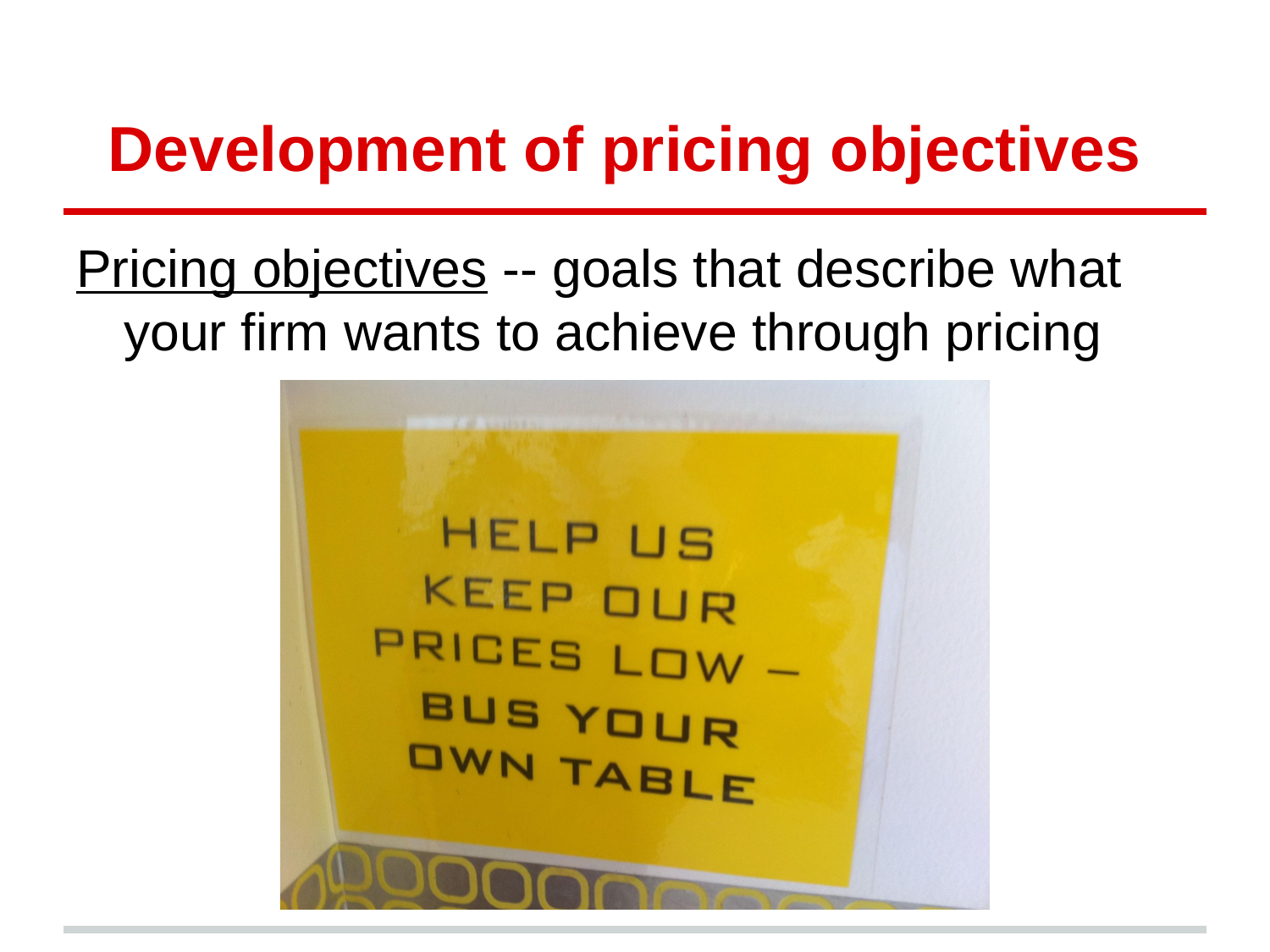

# Development of pricing objectives
Pricing objectives -- goals that describe what your firm wants to achieve through pricing